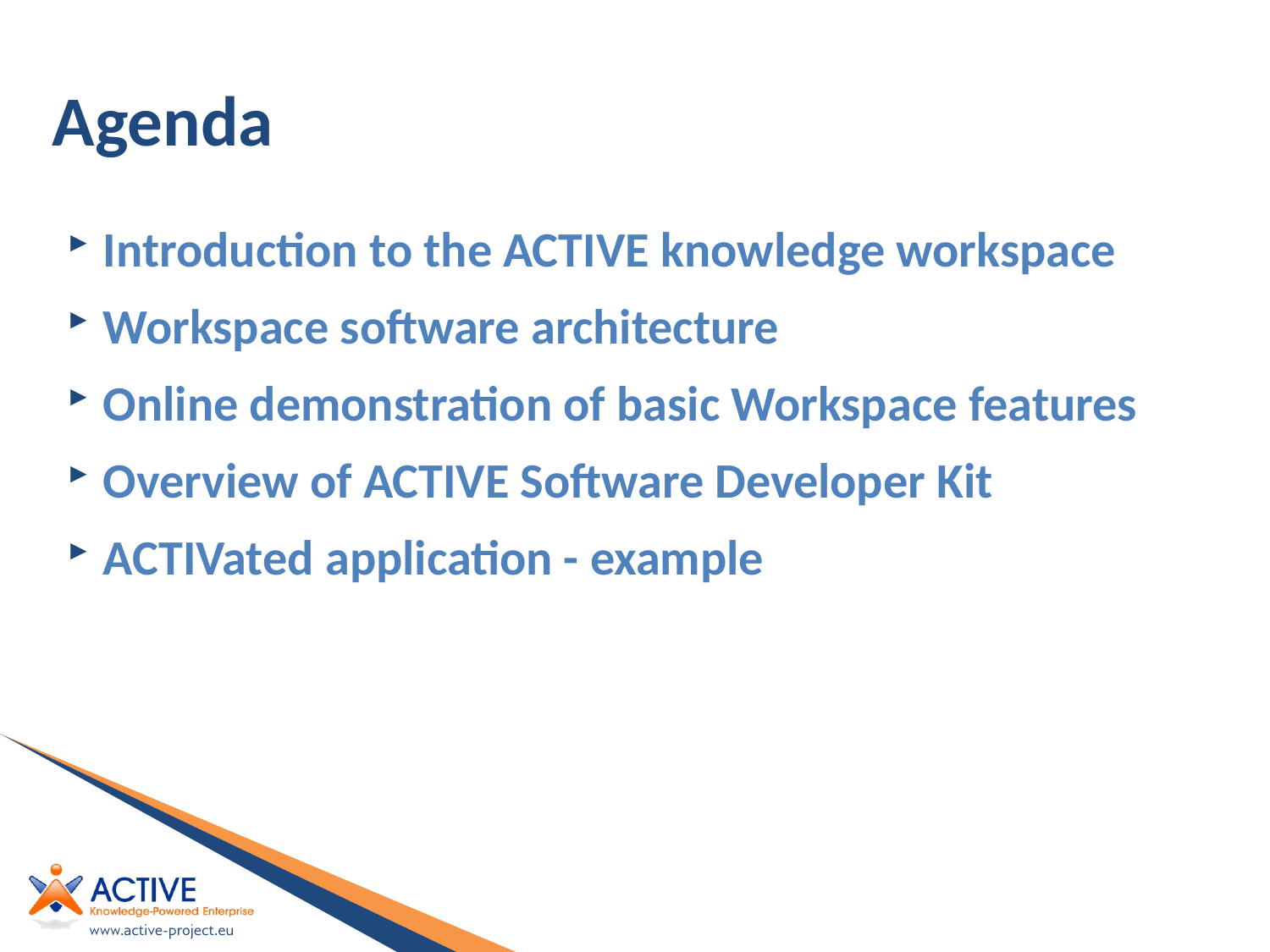

# Agenda
Introduction to the ACTIVE knowledge workspace
Workspace software architecture
Online demonstration of basic Workspace features
Overview of ACTIVE Software Developer Kit
ACTIVated application - example